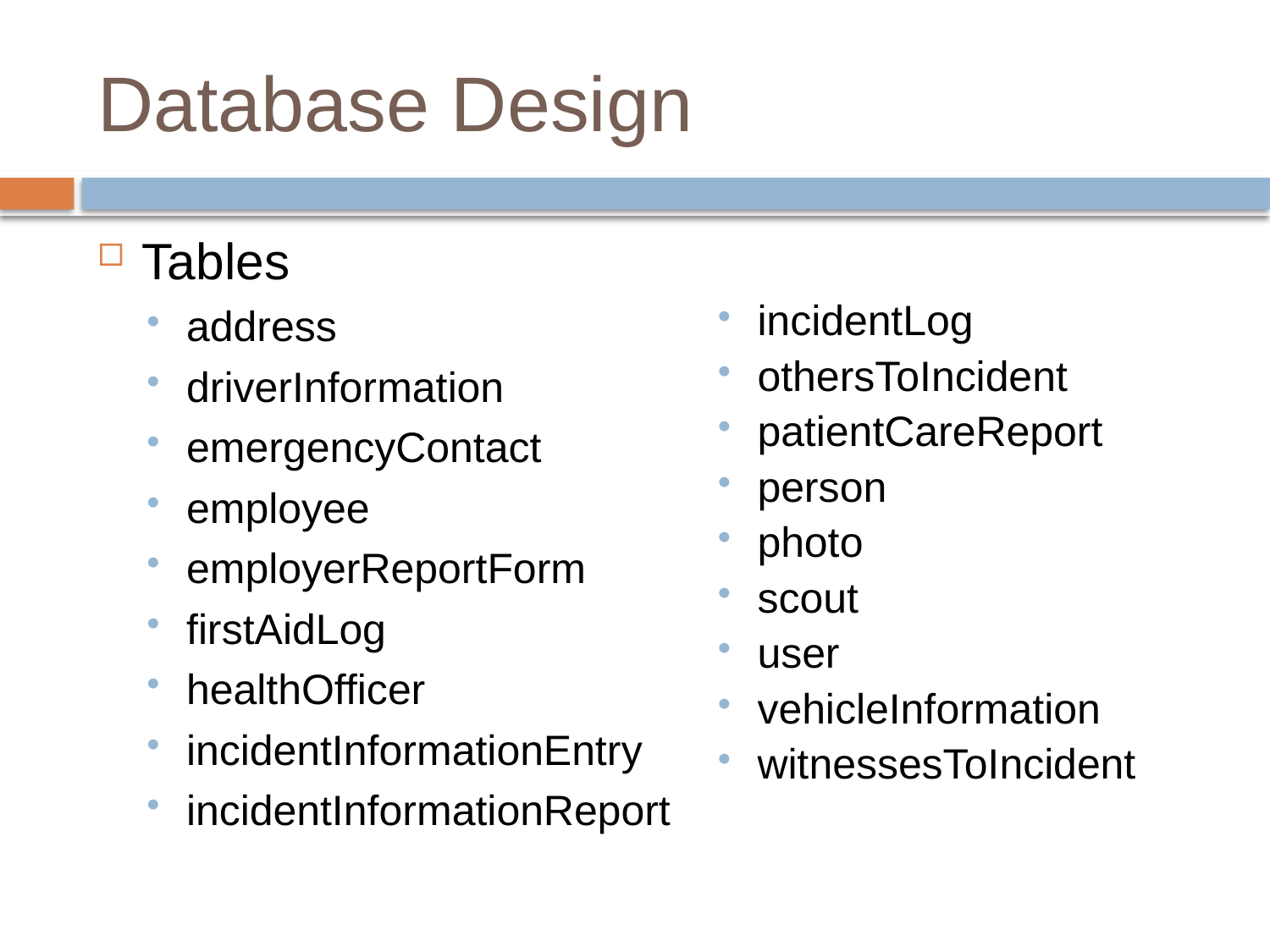

# Database Design
Tables
address
driverInformation
emergencyContact
employee
employerReportForm
firstAidLog
healthOfficer
incidentInformationEntry
incidentInformationReport

incidentLog
othersToIncident
patientCareReport
person
photo
scout
user
vehicleInformation
witnessesToIncident